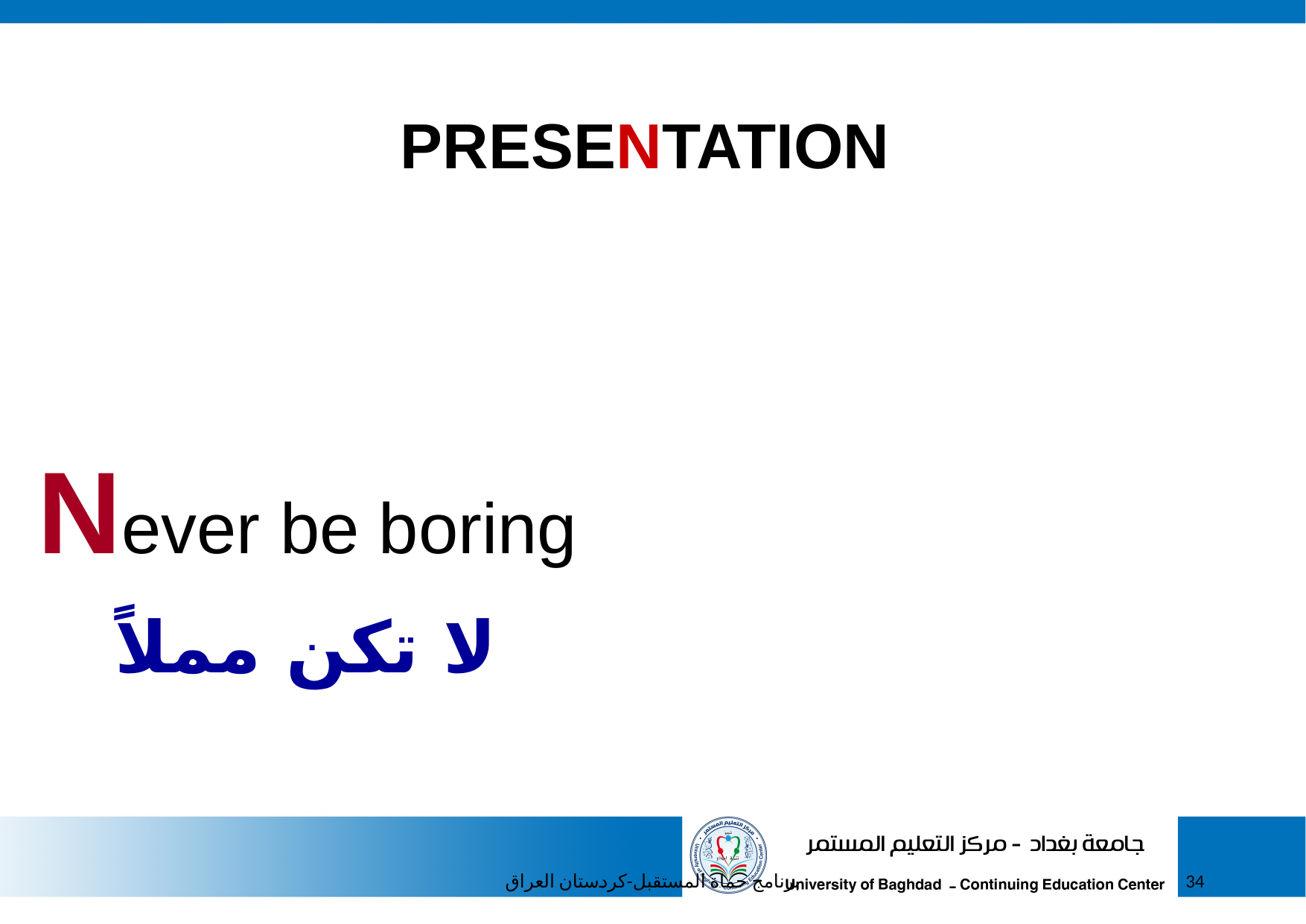

PRESENTATION
Never be boring
لا تكن مملاً
برنامج حماة المستقبل-كردستان العراق
34